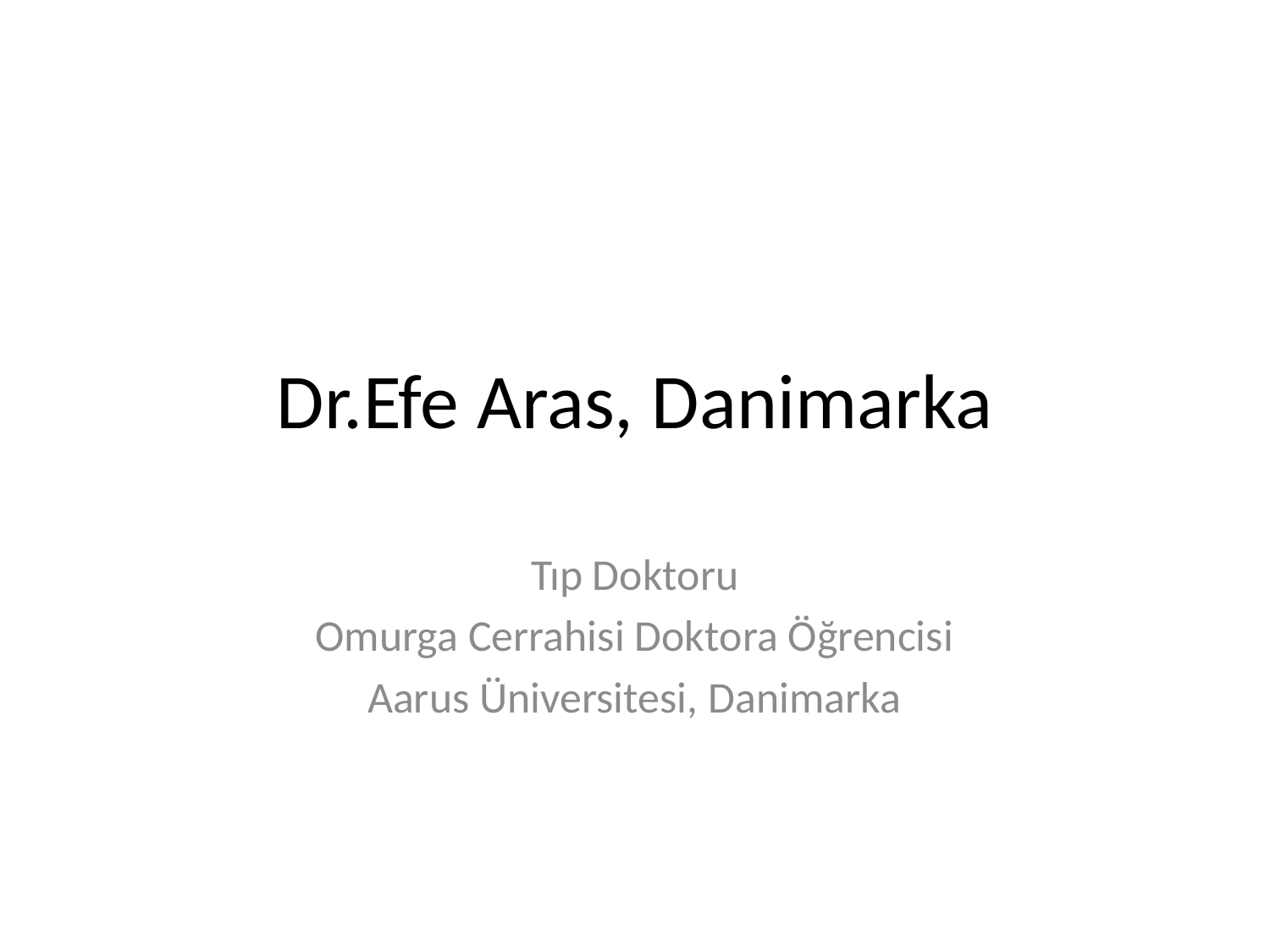

# Dr.Efe Aras, Danimarka
Tıp Doktoru
Omurga Cerrahisi Doktora Öğrencisi
Aarus Üniversitesi, Danimarka